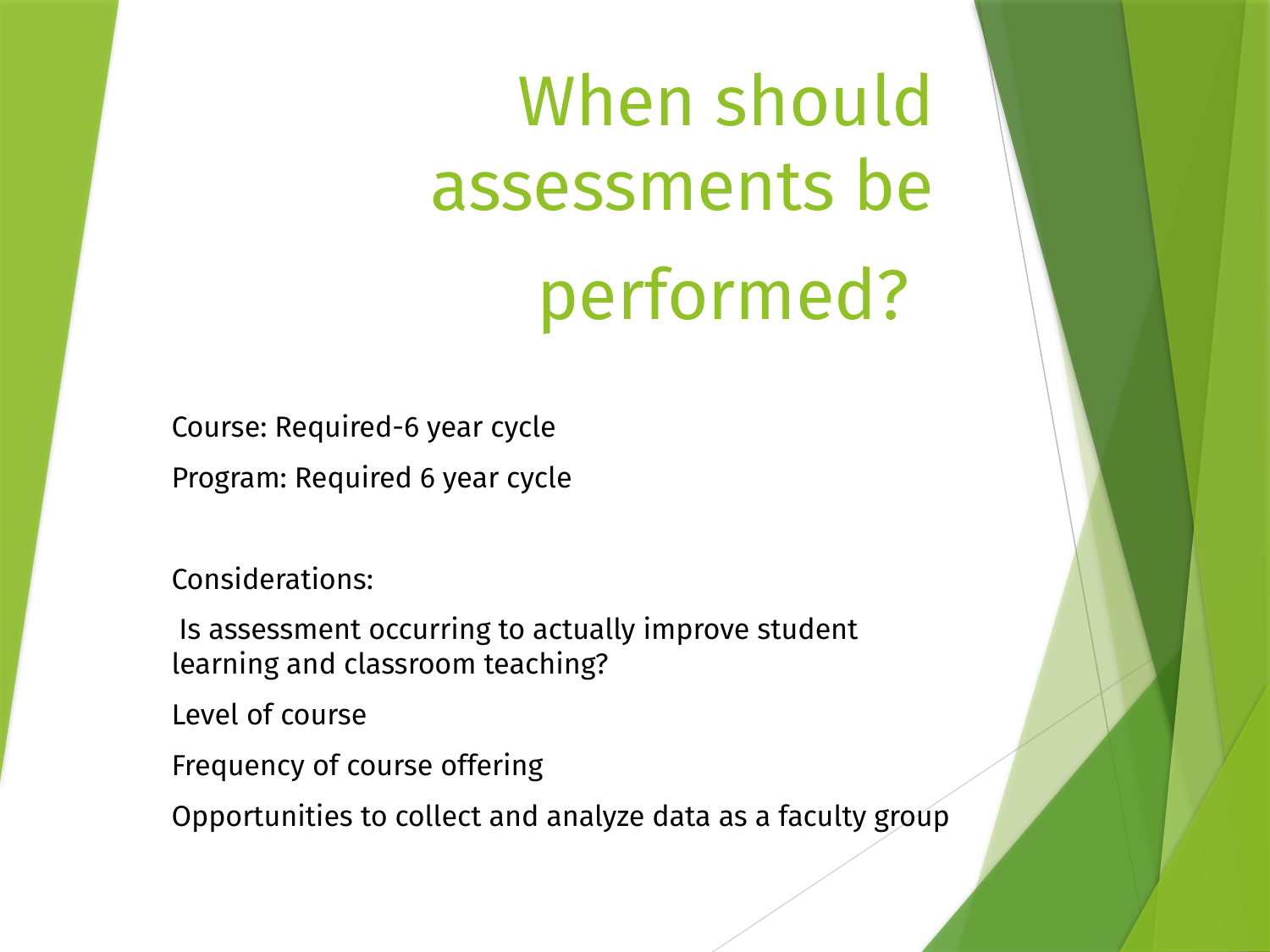

# When should assessments be performed?
Course: Required-6 year cycle
Program: Required 6 year cycle

Considerations:
 Is assessment occurring to actually improve student learning and classroom teaching?
Level of course
Frequency of course offering
Opportunities to collect and analyze data as a faculty group